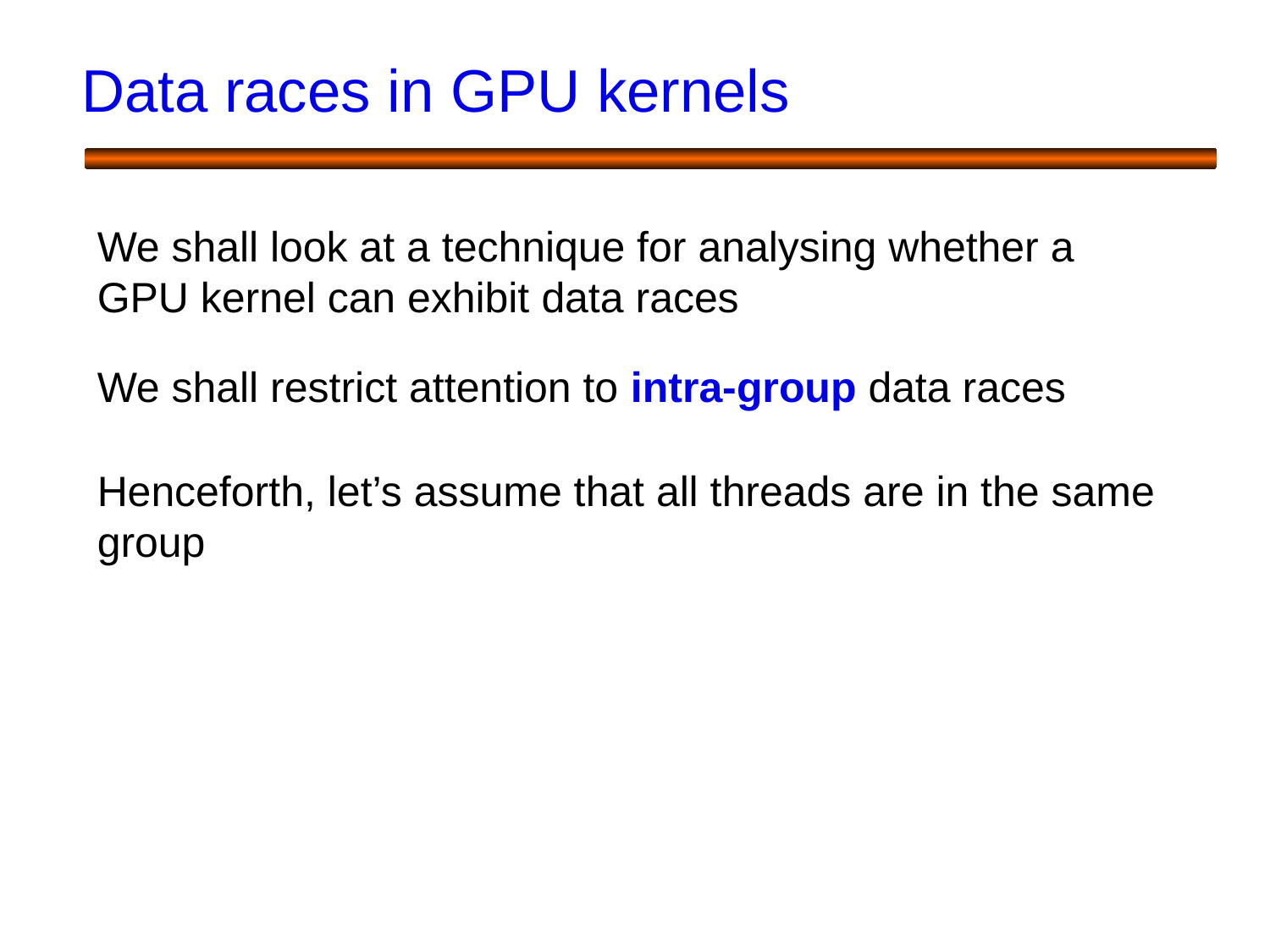

# Data races in GPU kernels
We shall look at a technique for analysing whether a GPU kernel can exhibit data races
We shall restrict attention to intra-group data races
Henceforth, let’s assume that all threads are in the same group